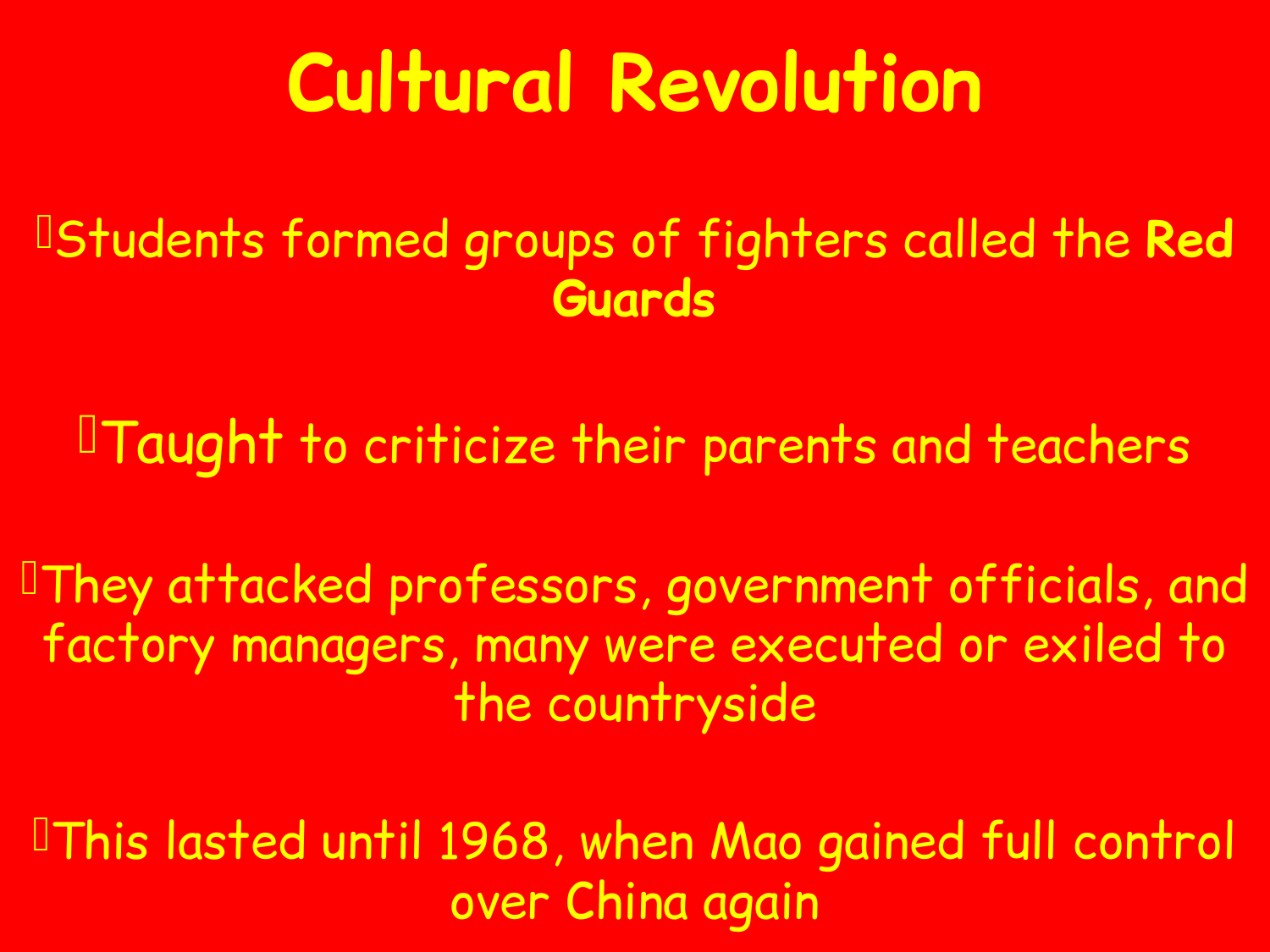

# Cultural Revolution
Students formed groups of fighters called the Red Guards

Taught to criticize their parents and teachers

They attacked professors, government officials, and factory managers, many were executed or exiled to the countryside

This lasted until 1968, when Mao gained full control over China again